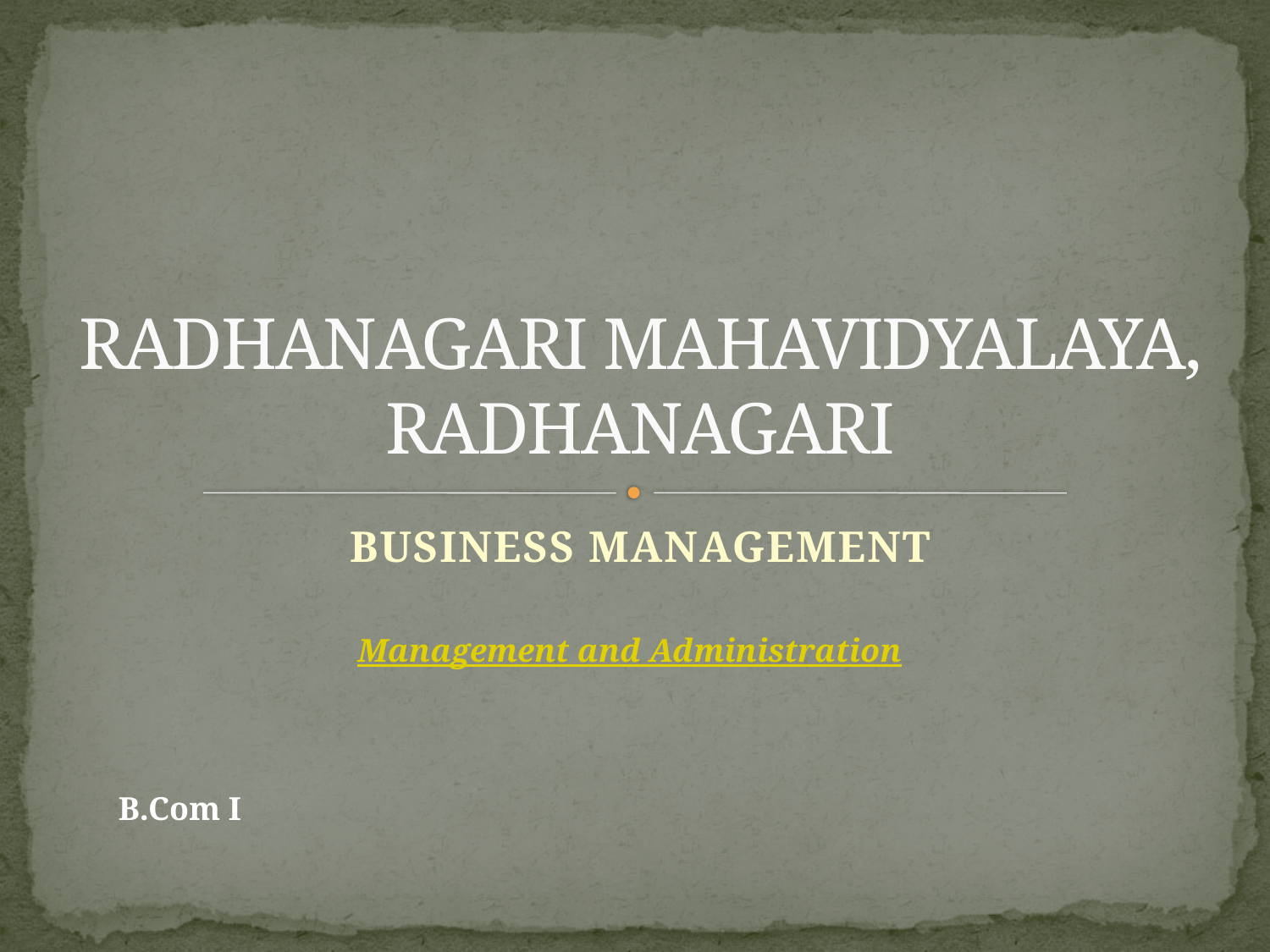

# RADHANAGARI MAHAVIDYALAYA, RADHANAGARI
BUSINESS MANAGEMENT
Management and Administration
B.Com I